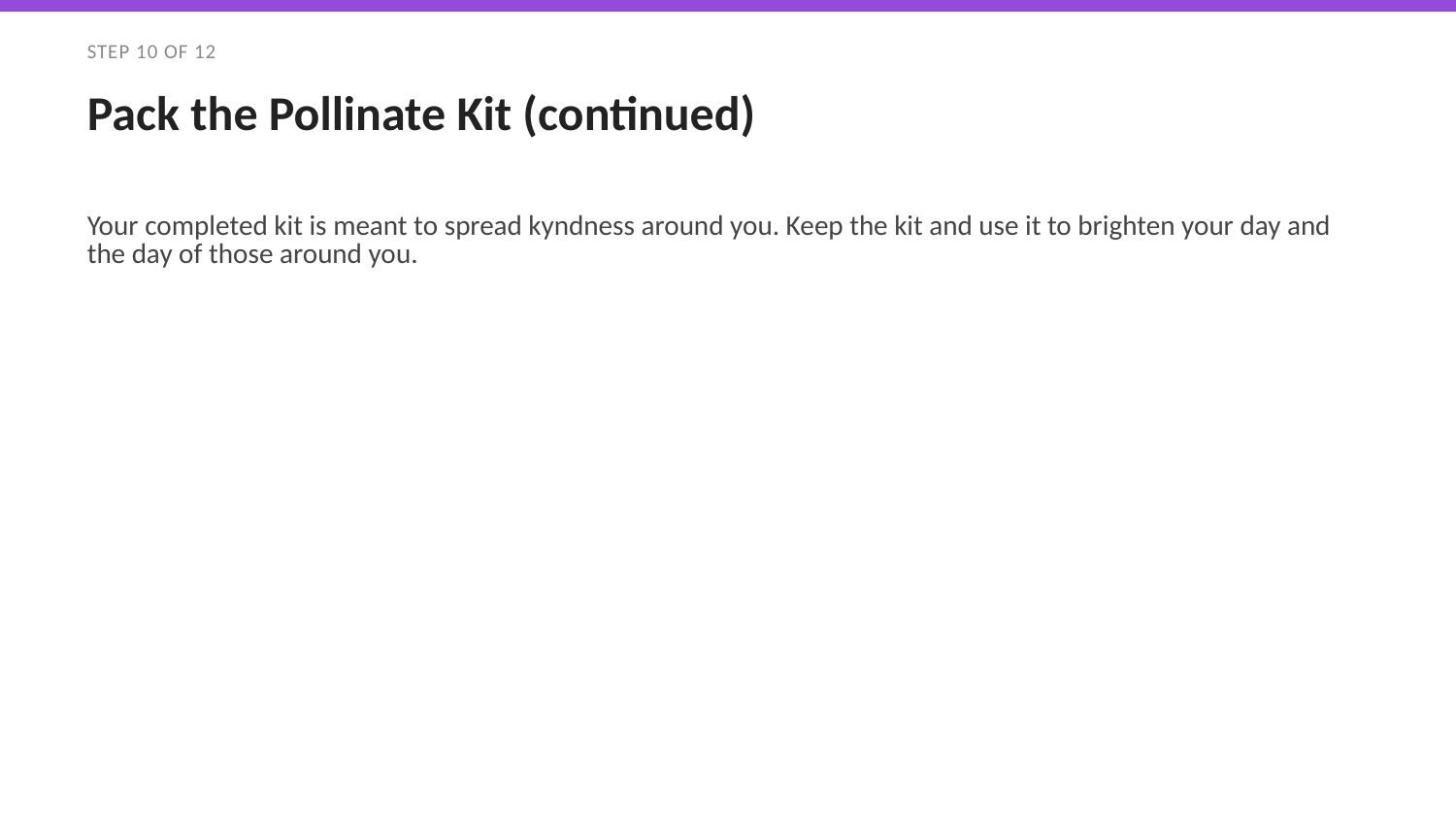

STEP 10 OF 12
Pack the Pollinate Kit (continued)
Your completed kit is meant to spread kyndness around you. Keep the kit and use it to brighten your day and the day of those around you.